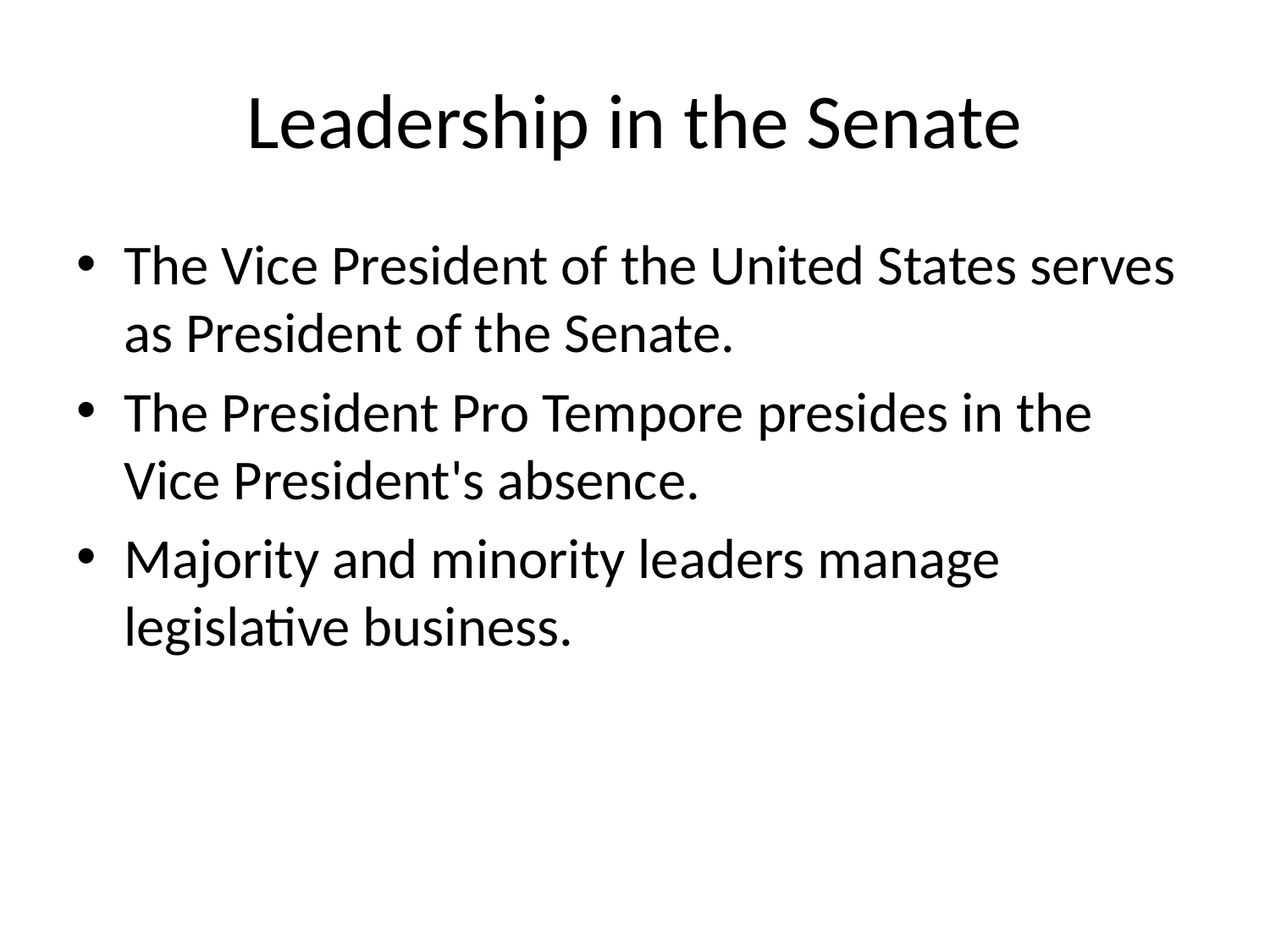

# Leadership in the Senate
The Vice President of the United States serves as President of the Senate.
The President Pro Tempore presides in the Vice President's absence.
Majority and minority leaders manage legislative business.